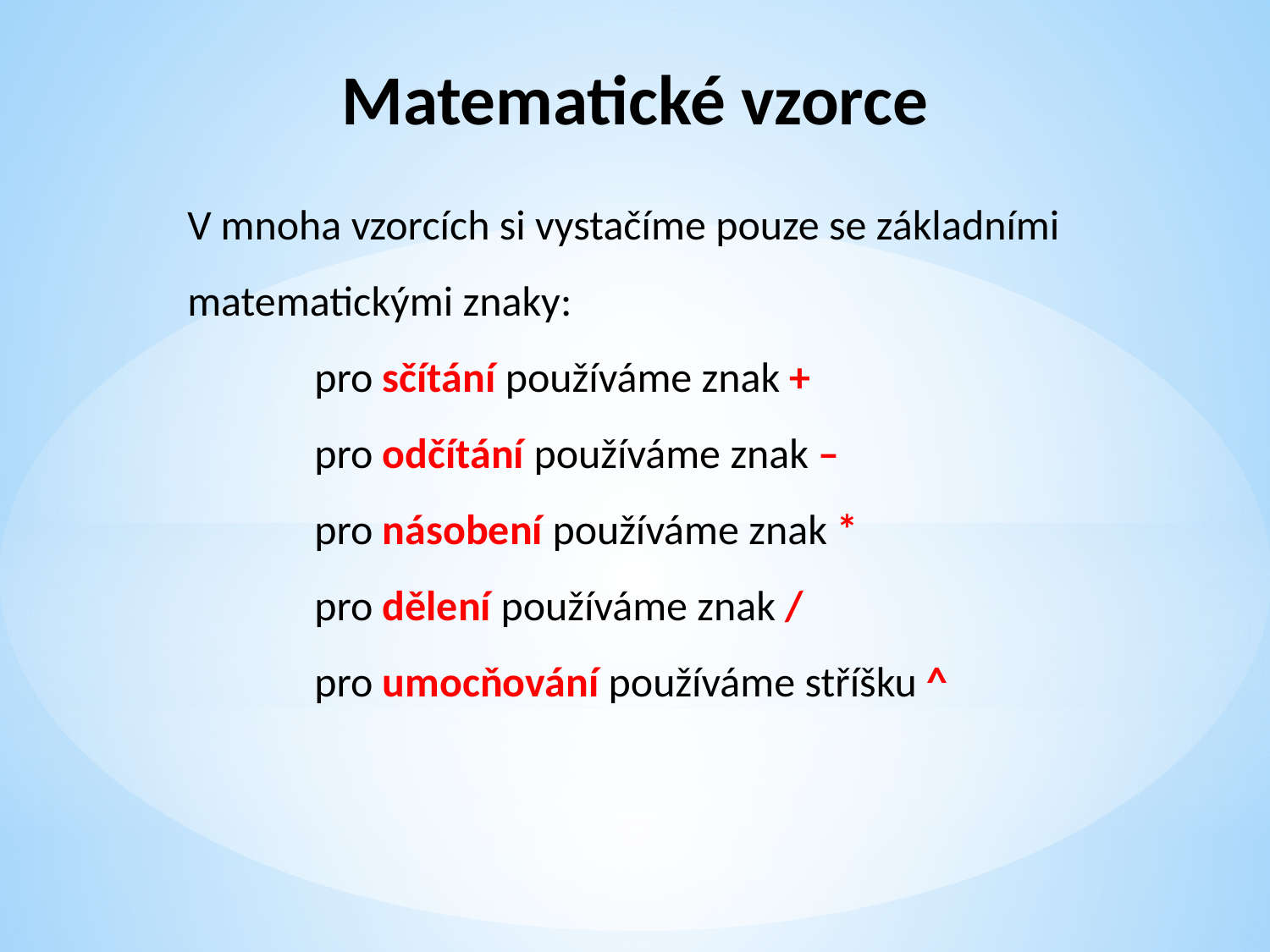

Matematické vzorce
V mnoha vzorcích si vystačíme pouze se základními matematickými znaky:
	pro sčítání používáme znak +
	pro odčítání používáme znak –
	pro násobení používáme znak *
	pro dělení používáme znak /
	pro umocňování používáme stříšku ^